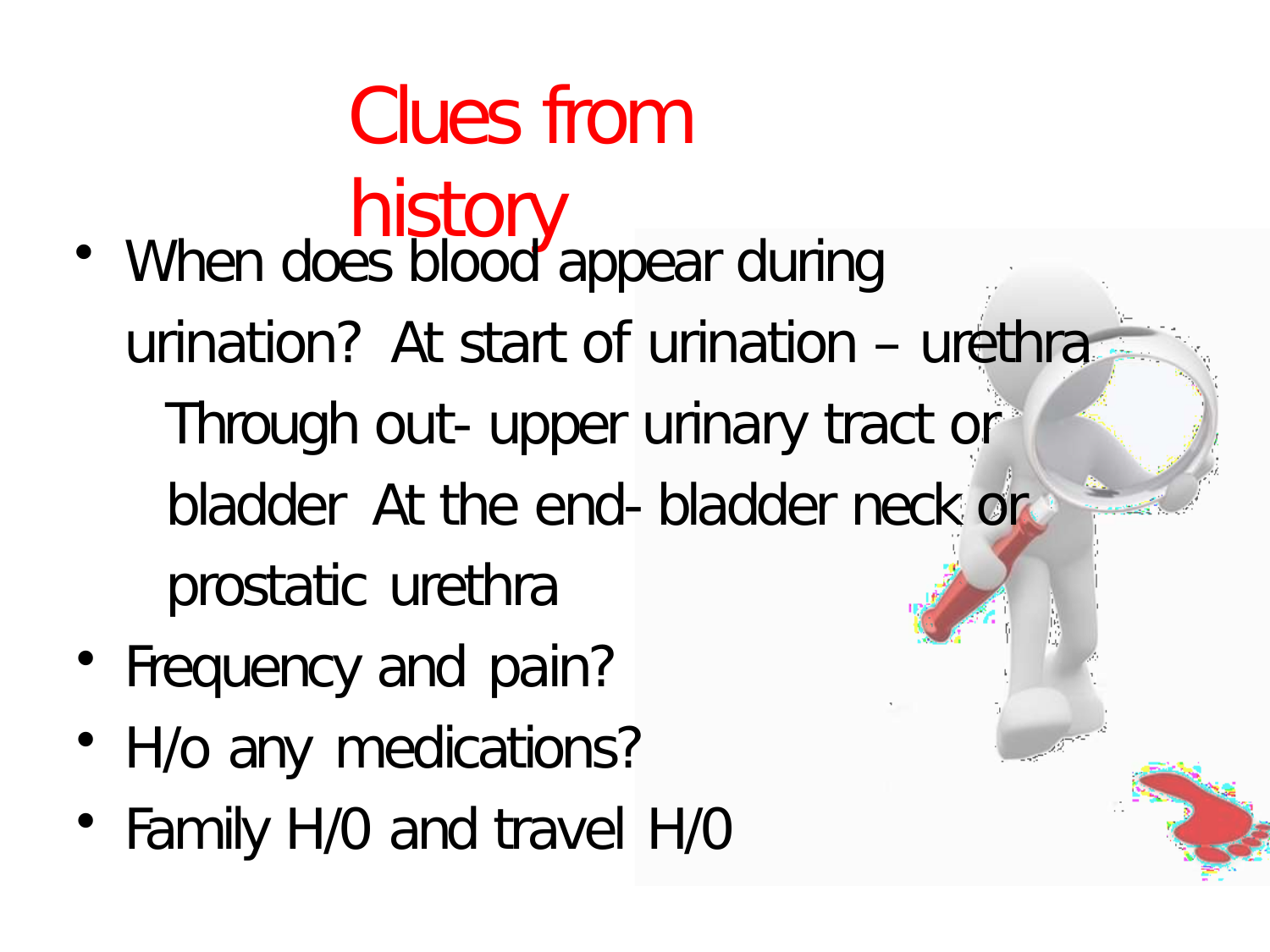

# Clues from history
When does blood appear during urination?  At start of urination – urethra
Through out- upper urinary tract or bladder  At the end- bladder neck or prostatic urethra
Frequency and pain?
H/o any medications?
Family H/0 and travel H/0